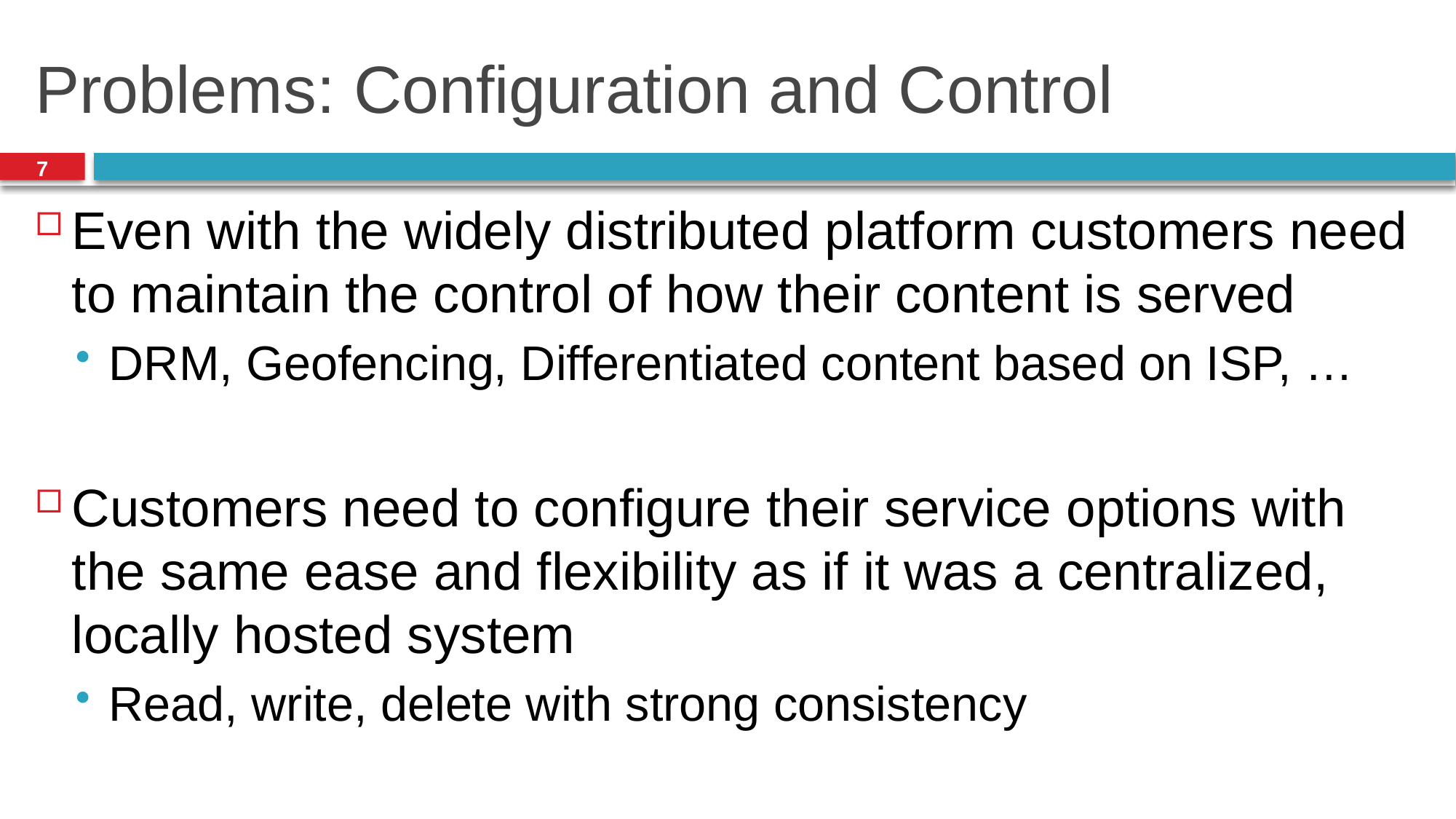

# Problems: Configuration and Control
7
Even with the widely distributed platform customers need to maintain the control of how their content is served
DRM, Geofencing, Differentiated content based on ISP, …

Customers need to configure their service options with the same ease and flexibility as if it was a centralized, locally hosted system
Read, write, delete with strong consistency